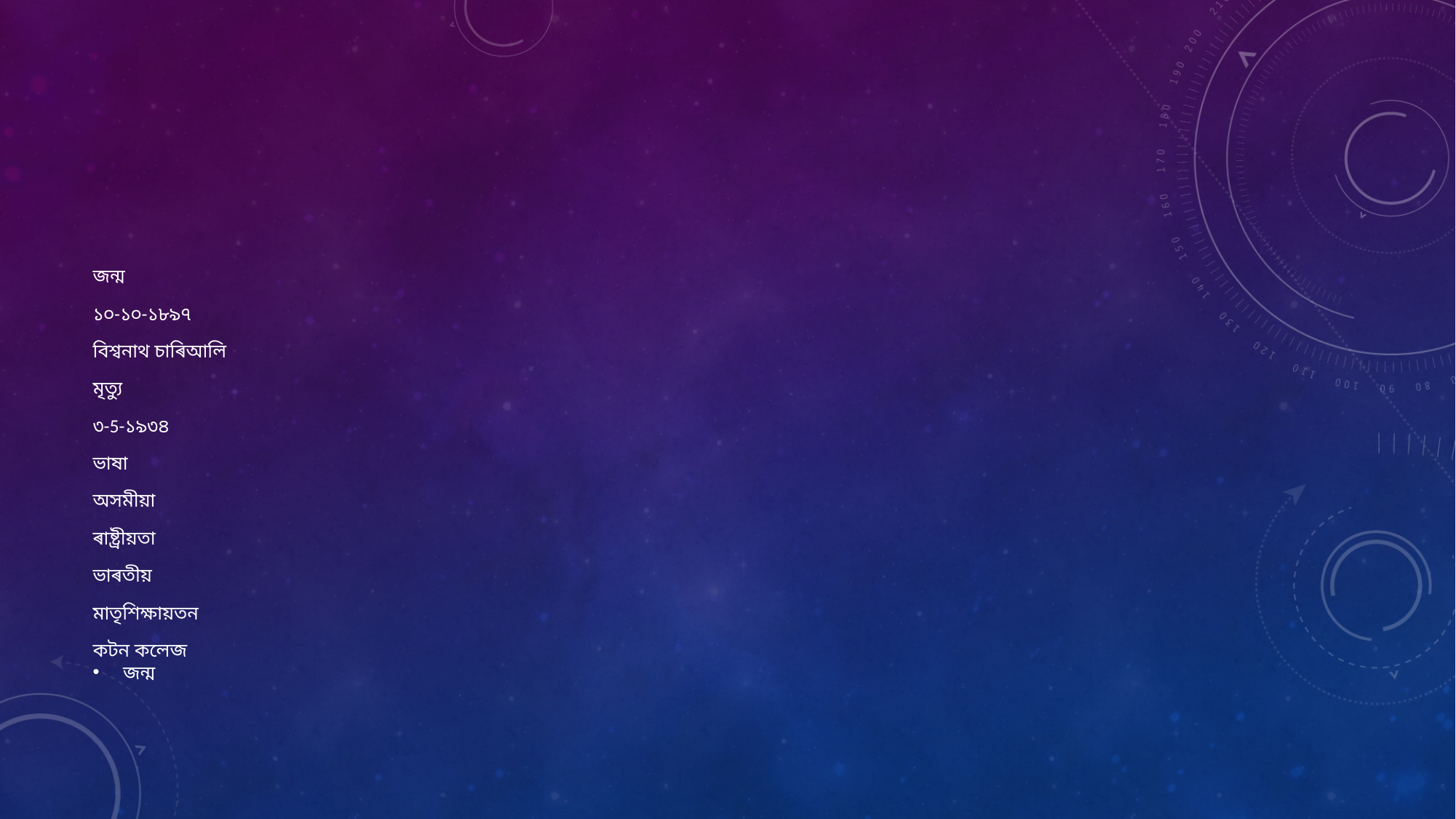

#
জন্ম
১੦-১੦-১৮৯৭
বিশ্বনাথ চাৰিআলি
মৃত্যু
৩-5-১৯৩৪
ভাষা
অসমীয়া
ৰাষ্ট্ৰীয়তা
ভাৰতীয়
মাতৃশিক্ষায়তন
কটন কলেজ
জন্ম